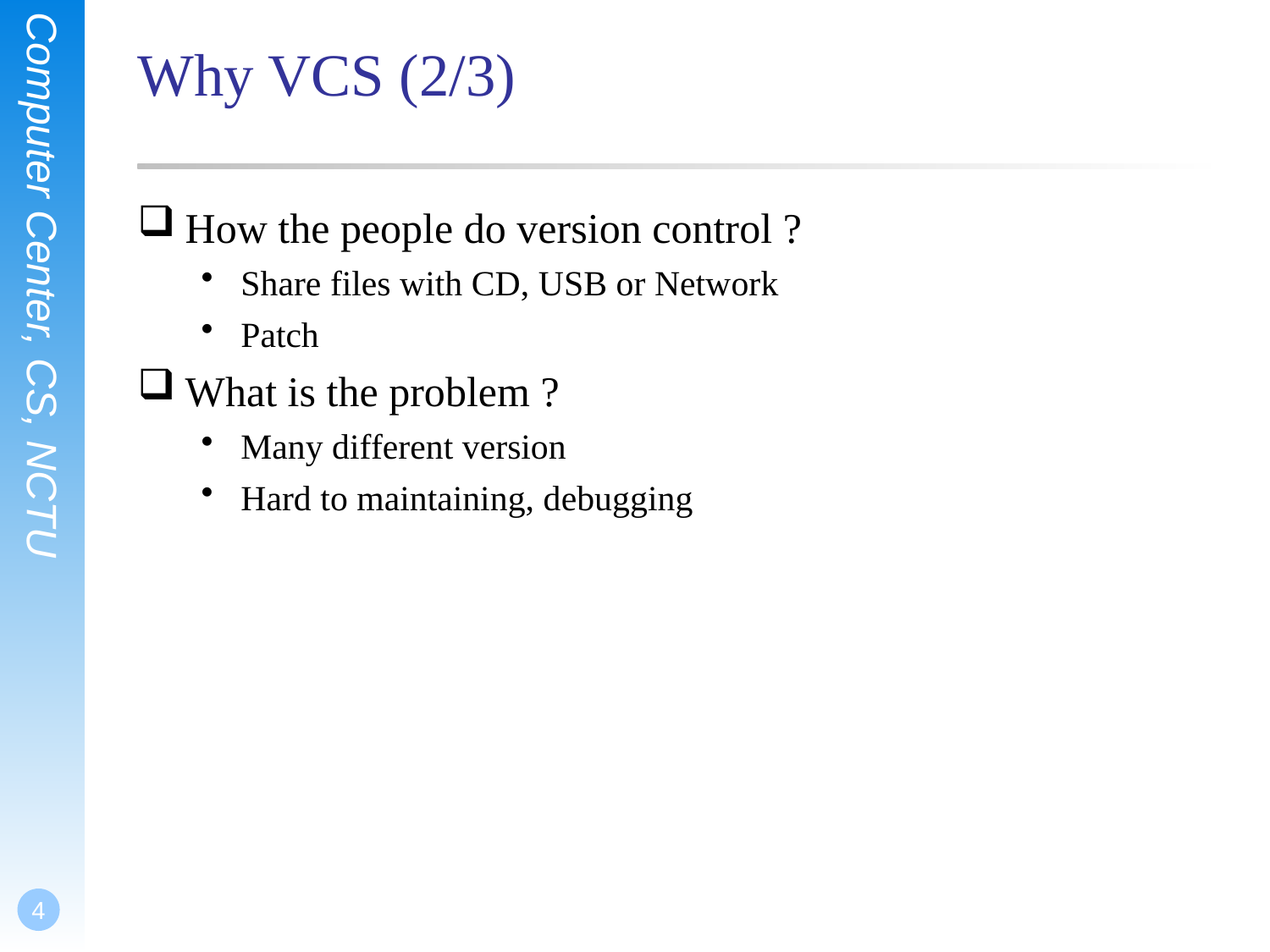

# Why VCS (2/3)
How the people do version control ?
Share files with CD, USB or Network
Patch
What is the problem ?
Many different version
Hard to maintaining, debugging